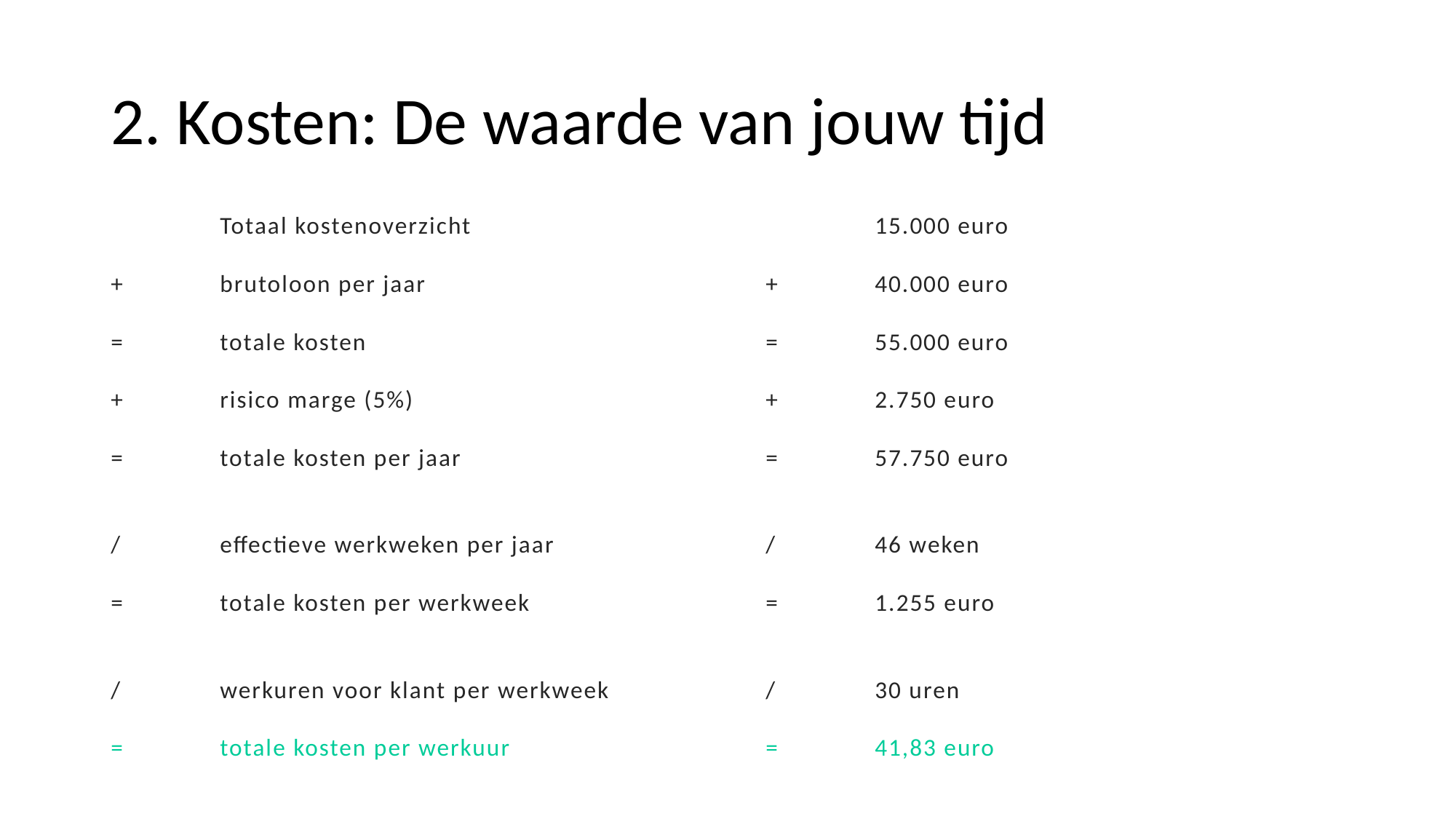

# 2. Kosten: De waarde van jouw tijd
	Totaal kostenoverzicht				15.000 euro

+	brutoloon per jaar				+	40.000 euro

=	totale kosten				=	55.000 euro

+	risico marge (5%)				+	2.750 euro

= 	totale kosten per jaar			=	57.750 euro

/	effectieve werkweken per jaar		/	46 weken

=	totale kosten per werkweek			=	1.255 euro

/	werkuren voor klant per werkweek		/	30 uren

=	totale kosten per werkuur			=	41,83 euro